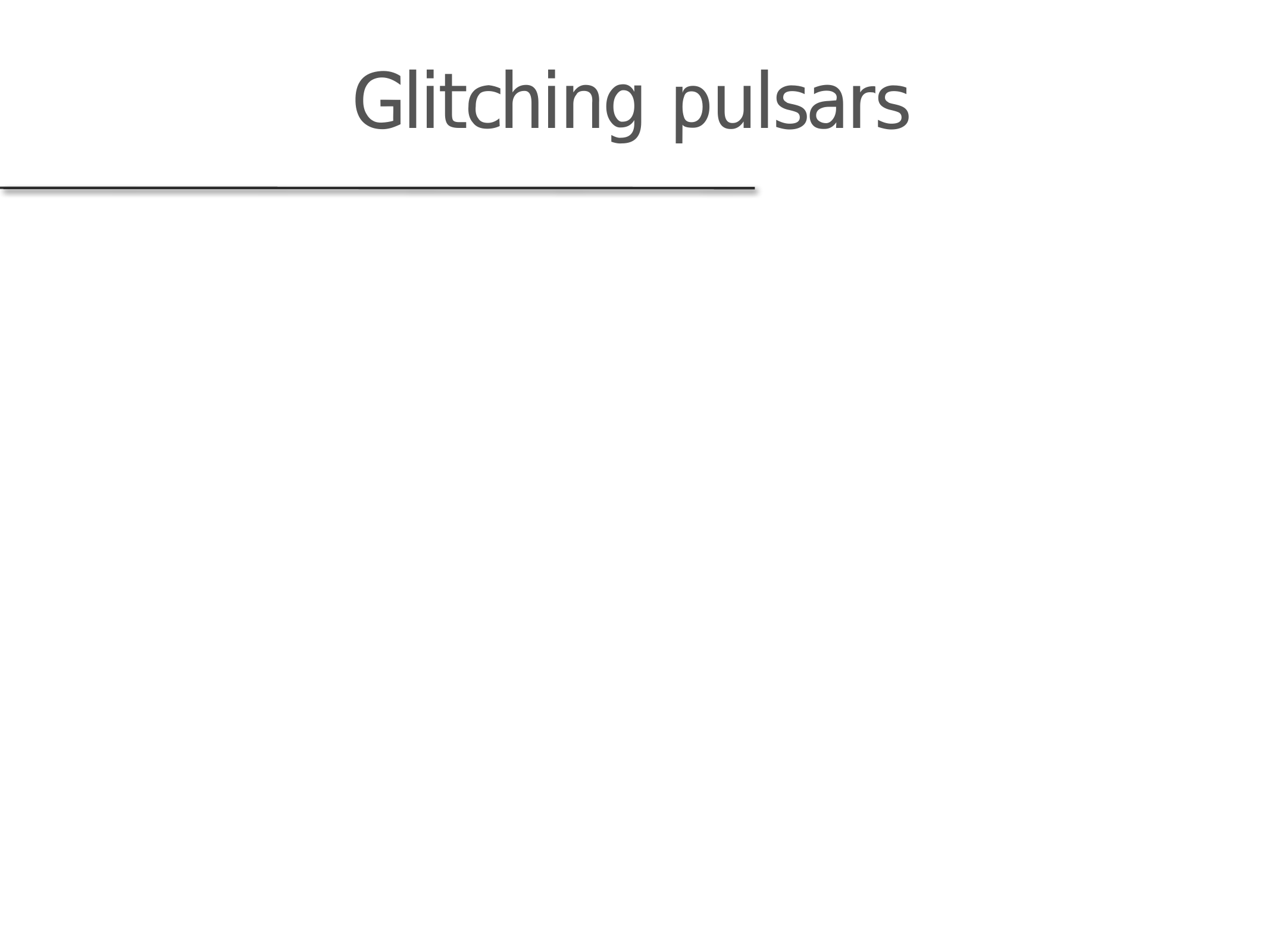

# Glitching pulsars
Three young pulsars seen to glitch during S5
Crab pulsar - 1 glitch
J0537-6910 - 6 glitches
J1952+3252 - 1 glitch
Three scenarios:
Fully coherent signal over entire run (most likely case)
Glitch causes phase offset between EM and GW signals, so add as extra parameter
Perform independent coherent searches on stretches of data between glitches